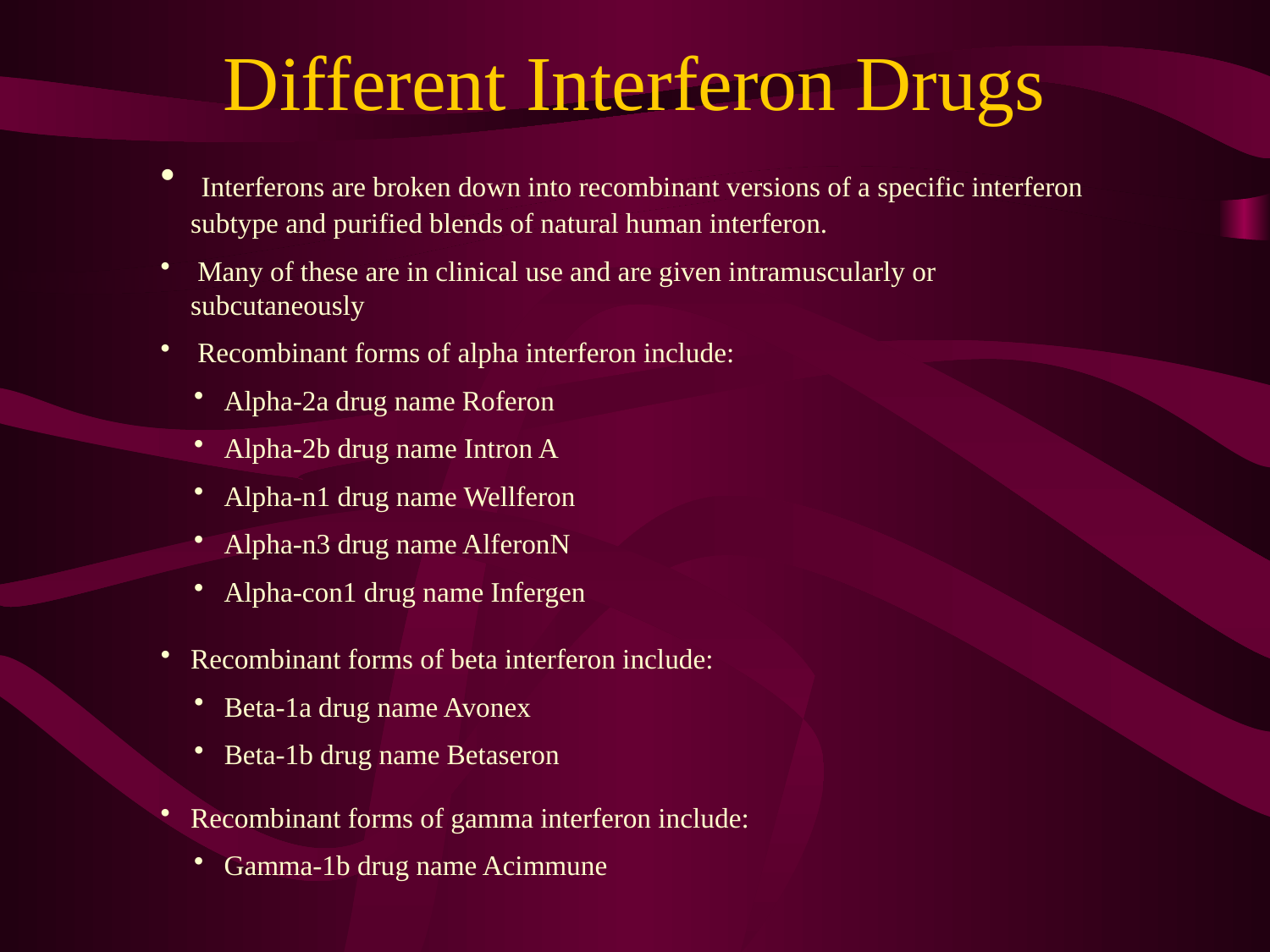

# Different Interferon Drugs
 Interferons are broken down into recombinant versions of a specific interferon subtype and purified blends of natural human interferon.
 Many of these are in clinical use and are given intramuscularly or subcutaneously
 Recombinant forms of alpha interferon include:
Alpha-2a drug name Roferon
Alpha-2b drug name Intron A
Alpha-n1 drug name Wellferon
Alpha-n3 drug name AlferonN
Alpha-con1 drug name Infergen

Recombinant forms of beta interferon include:
Beta-1a drug name Avonex
Beta-1b drug name Betaseron
Recombinant forms of gamma interferon include:
Gamma-1b drug name Acimmune